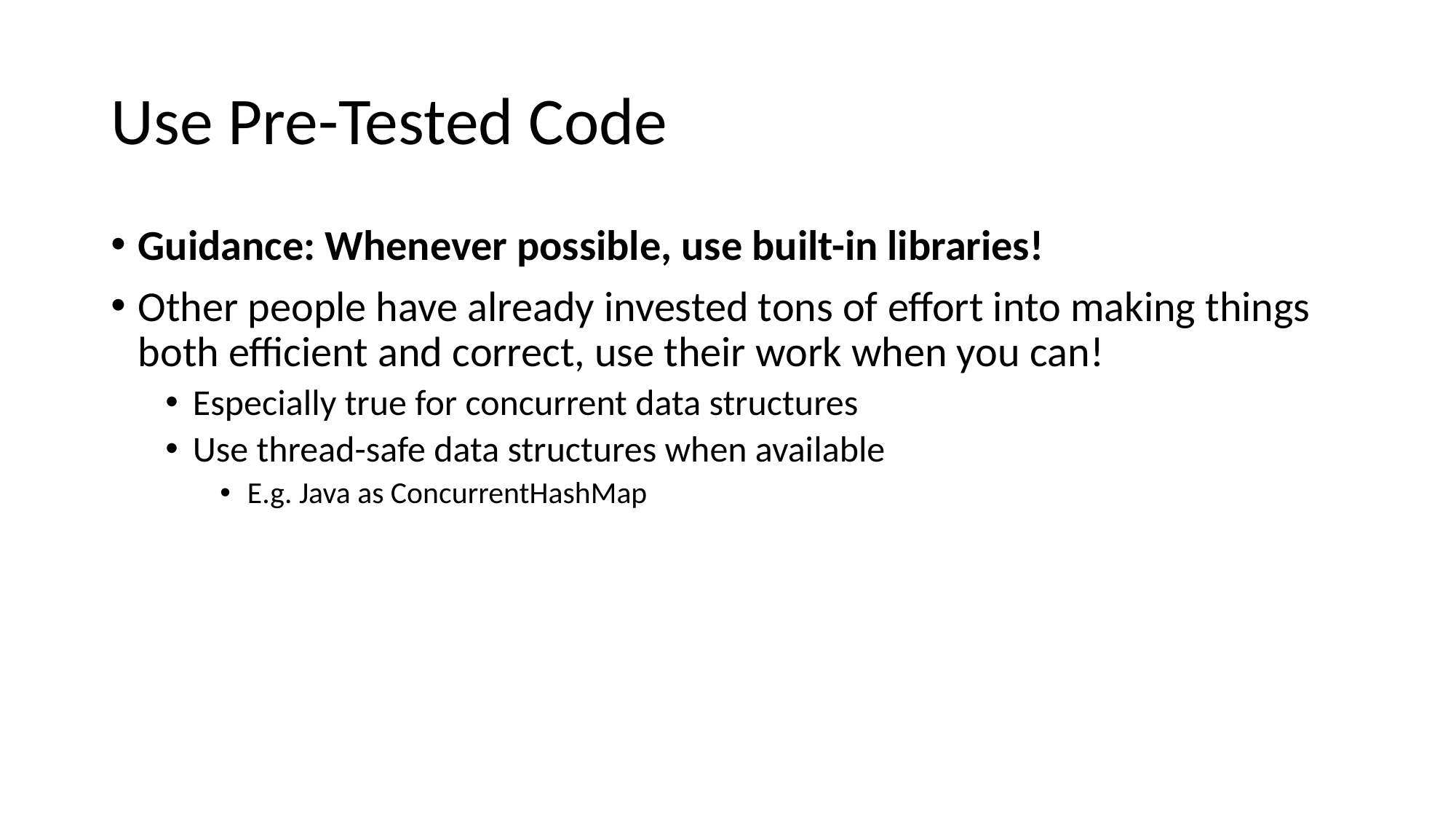

# Use Pre-Tested Code
Guidance: Whenever possible, use built-in libraries!
Other people have already invested tons of effort into making things both efficient and correct, use their work when you can!
Especially true for concurrent data structures
Use thread-safe data structures when available
E.g. Java as ConcurrentHashMap